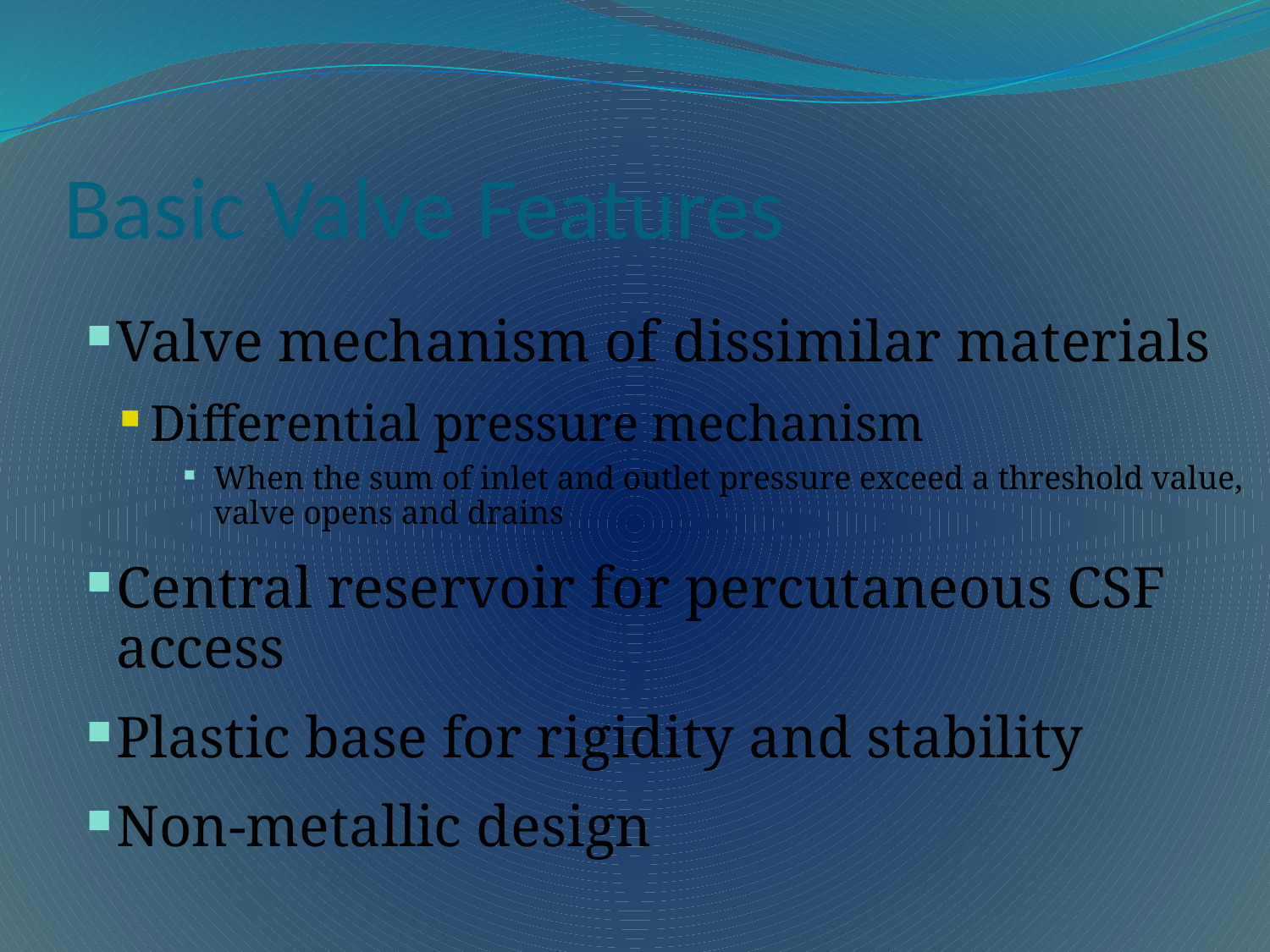

# Basic Valve Features
Valve mechanism of dissimilar materials
Differential pressure mechanism
When the sum of inlet and outlet pressure exceed a threshold value, valve opens and drains
Central reservoir for percutaneous CSF access
Plastic base for rigidity and stability
Non-metallic design